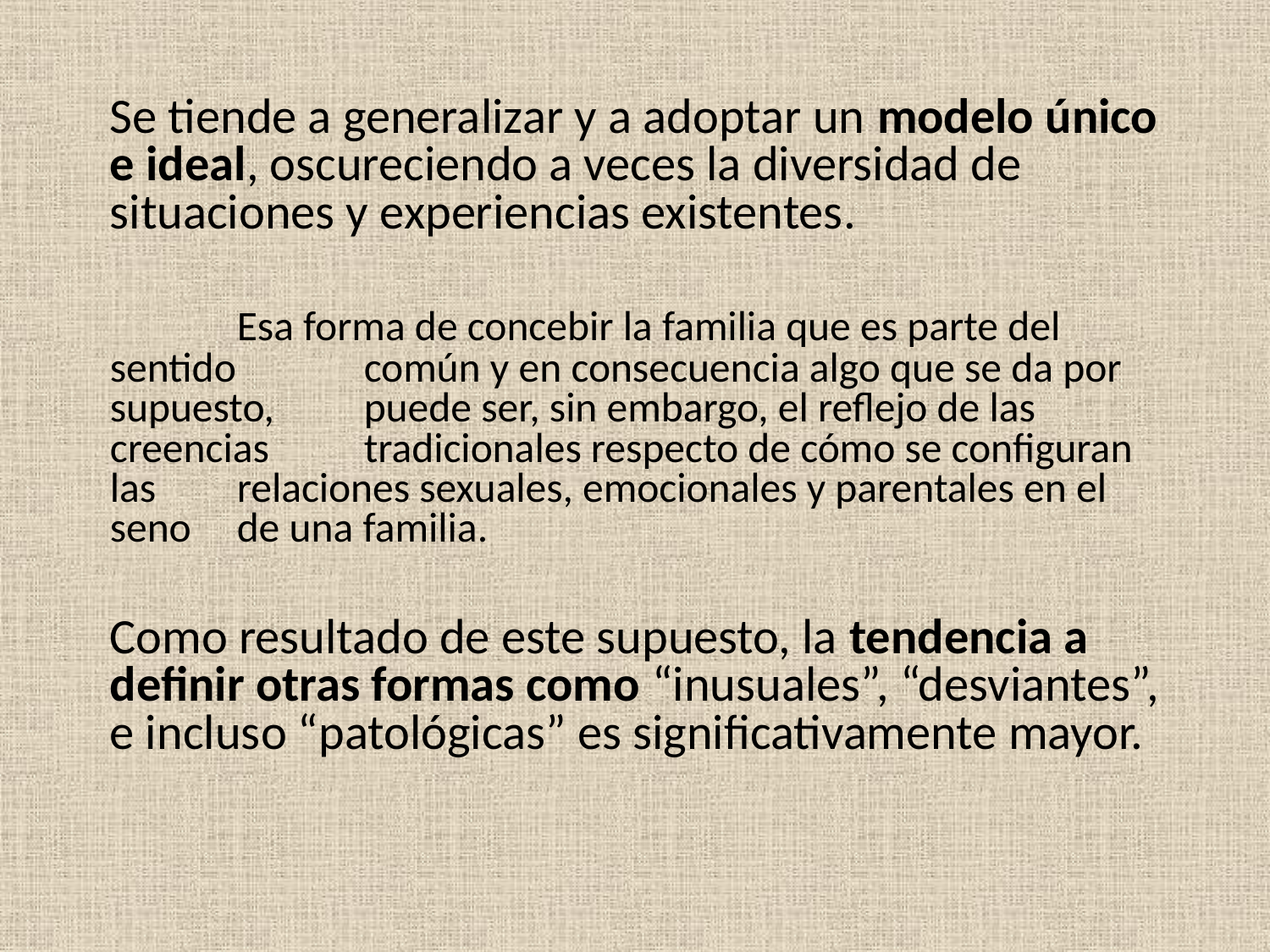

Se tiende a generalizar y a adoptar un modelo único e ideal, oscureciendo a veces la diversidad de situaciones y experiencias existentes.

		Esa forma de concebir la familia que es parte del sentido 	común y en consecuencia algo que se da por supuesto, 	puede ser, sin embargo, el reflejo de las creencias 	tradicionales respecto de cómo se configuran las 	relaciones sexuales, emocionales y parentales en el seno 	de una familia.

	Como resultado de este supuesto, la tendencia a definir otras formas como “inusuales”, “desviantes”, e incluso “patológicas” es significativamente mayor.